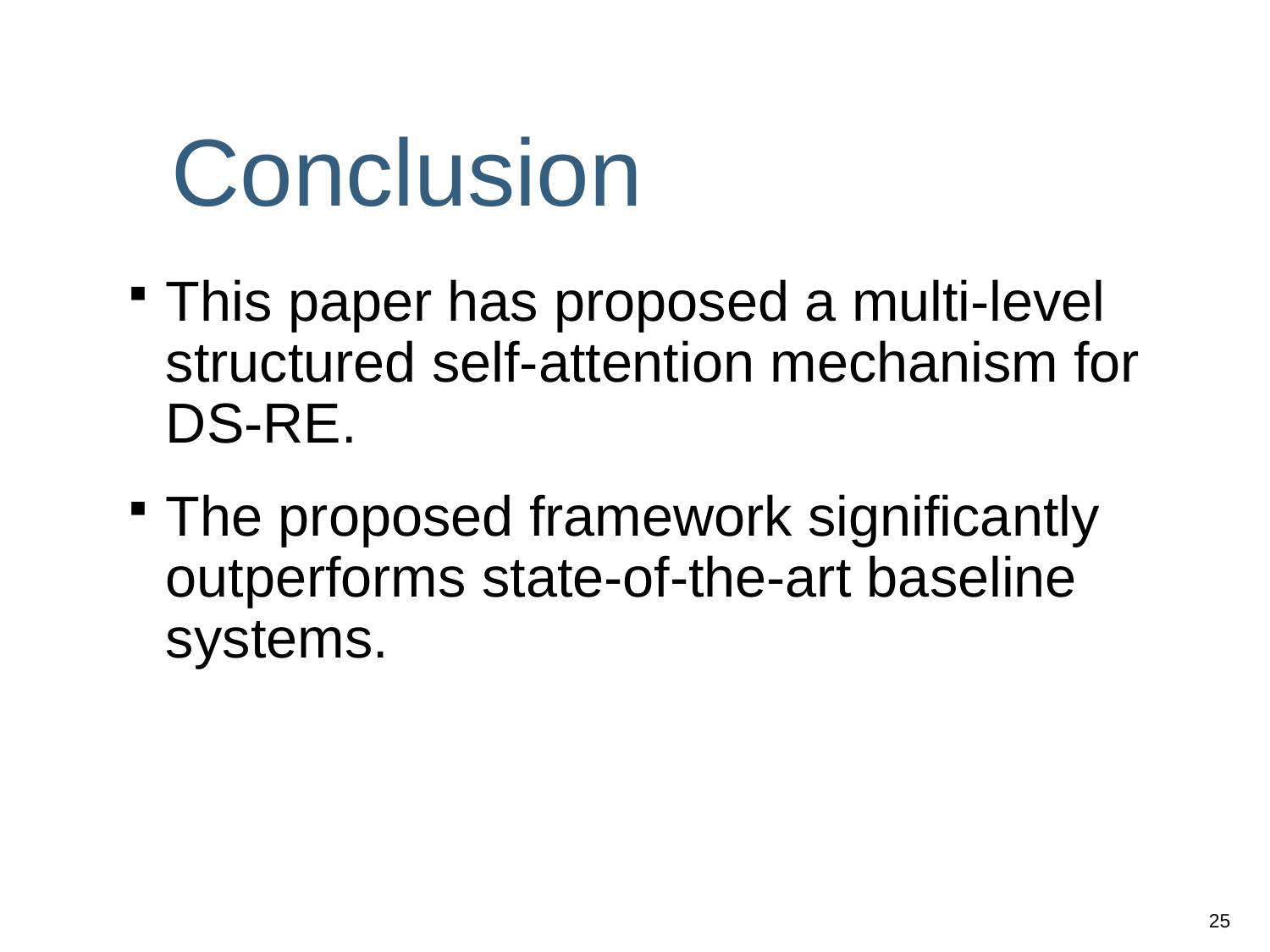

# Conclusion
This paper has proposed a multi-level structured self-attention mechanism for DS-RE.
The proposed framework significantly outperforms state-of-the-art baseline systems.

25